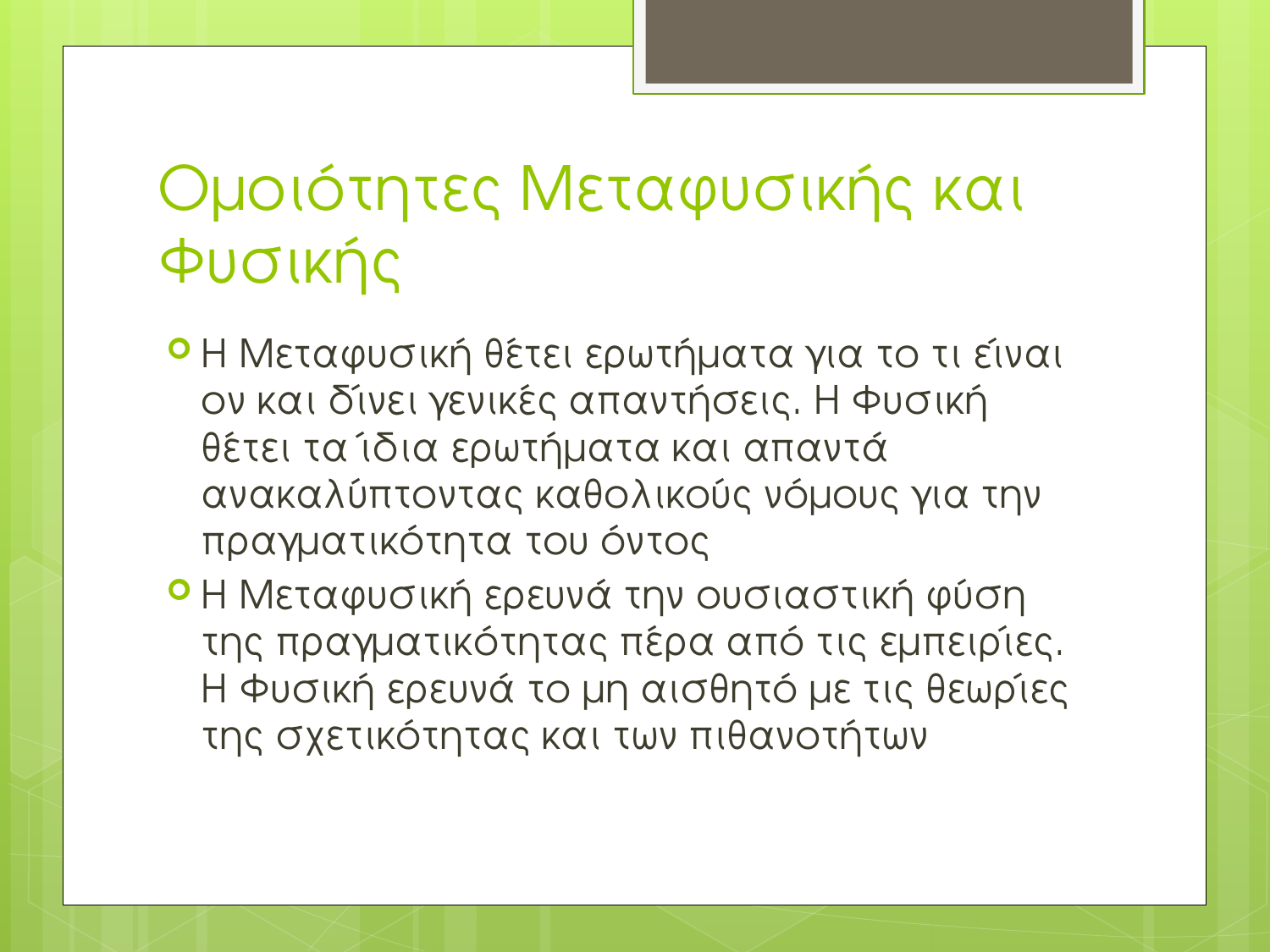

# Ομοιότητες Μεταφυσικής και Φυσικής
Η Μεταφυσική θέτει ερωτήματα για το τι είναι ον και δίνει γενικές απαντήσεις. Η Φυσική θέτει τα ίδια ερωτήματα και απαντά ανακαλύπτοντας καθολικούς νόμους για την πραγματικότητα του όντος
Η Μεταφυσική ερευνά την ουσιαστική φύση της πραγματικότητας πέρα από τις εμπειρίες. Η Φυσική ερευνά το μη αισθητό με τις θεωρίες της σχετικότητας και των πιθανοτήτων